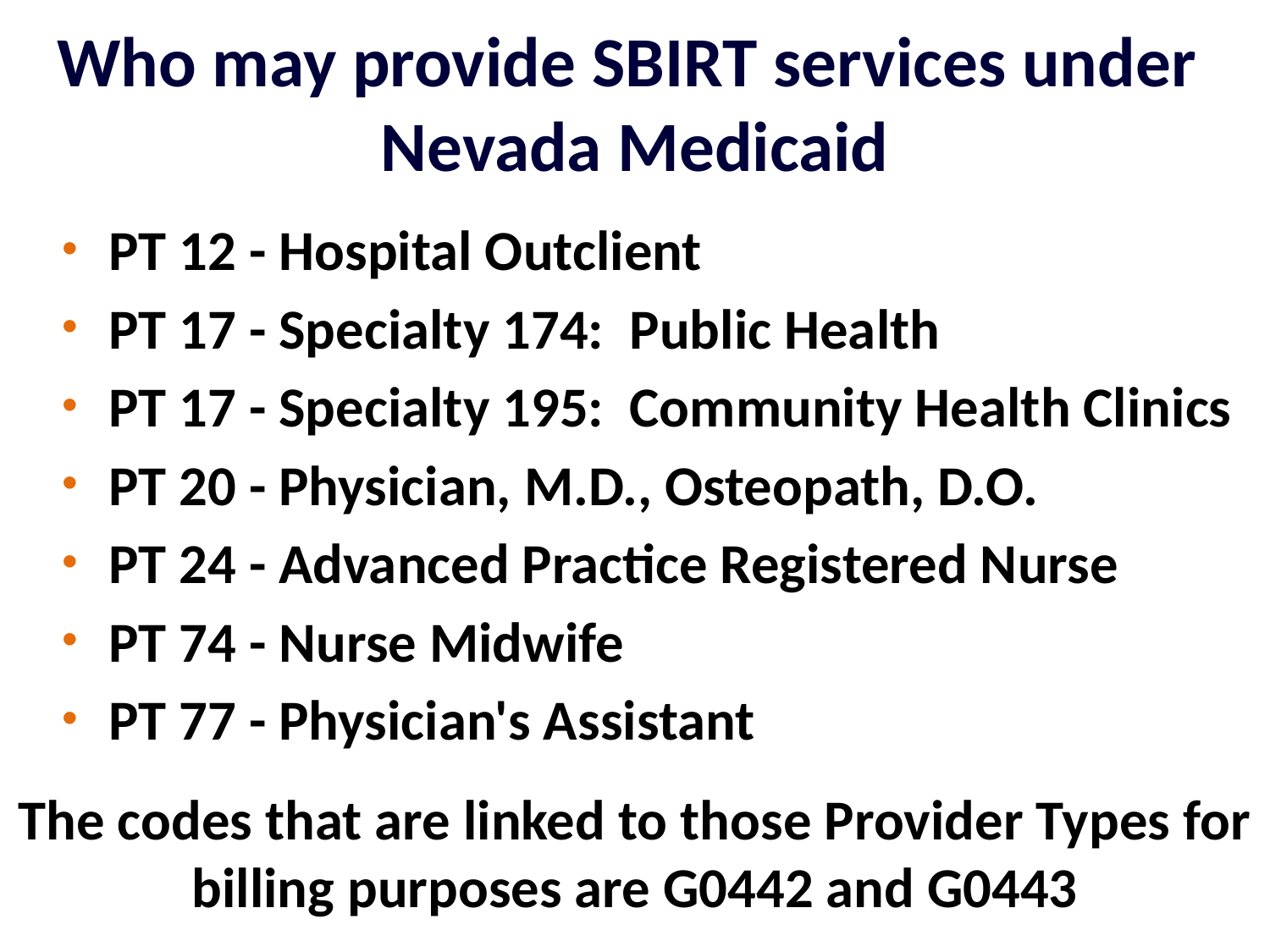

Who may provide SBIRT services under
Nevada Medicaid
PT 12 - Hospital Outclient
PT 17 - Specialty 174:  Public Health
PT 17 - Specialty 195:  Community Health Clinics
PT 20 - Physician, M.D., Osteopath, D.O.
PT 24 - Advanced Practice Registered Nurse
PT 74 - Nurse Midwife
PT 77 - Physician's Assistant
The codes that are linked to those Provider Types for billing purposes are G0442 and G0443